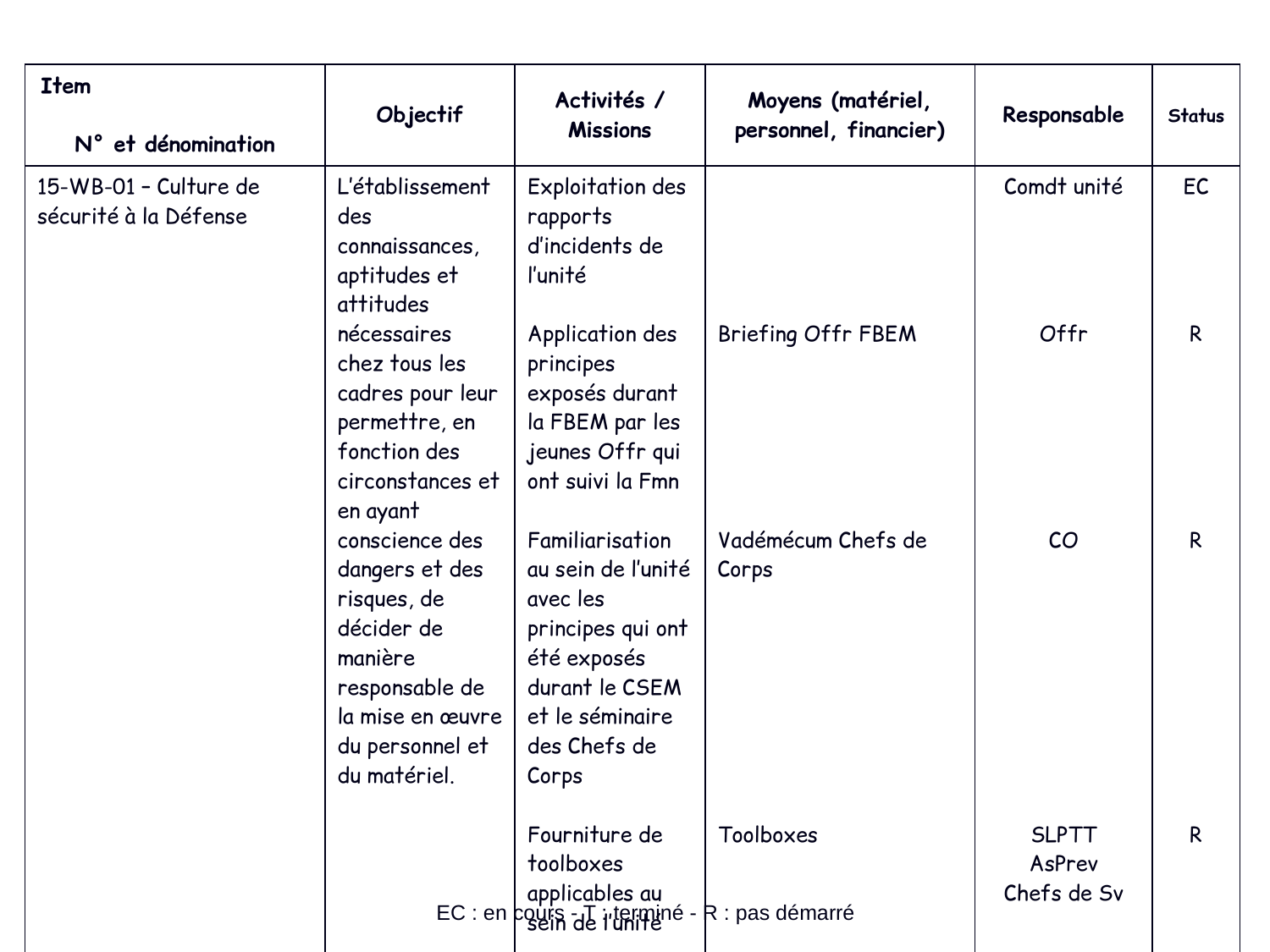

| Item N° et dénomination | Objectif | Activités / Missions | Moyens (matériel, personnel, financier) | Responsable | Status |
| --- | --- | --- | --- | --- | --- |
| 15-WB-01 – Culture de sécurité à la Défense | L’établissement des connaissances, aptitudes et attitudes nécessaires chez tous les cadres pour leur permettre, en fonction des circonstances et en ayant conscience des dangers et des risques, de décider de manière responsable de la mise en œuvre du personnel et du matériel. | Exploitation des rapports d’incidents de l’unité Application des principes exposés durant la FBEM par les jeunes Offr qui ont suivi la Fmn Familiarisation au sein de l’unité avec les principes qui ont été exposés durant le CSEM et le séminaire des Chefs de Corps Fourniture de toolboxes applicables au sein de l’unité | Briefing Offr FBEM Vadémécum Chefs de Corps Toolboxes | Comdt unité Offr CO SLPTT AsPrev Chefs de Sv | EC R R R |

EC : en cours - T : terminé - R : pas démarré